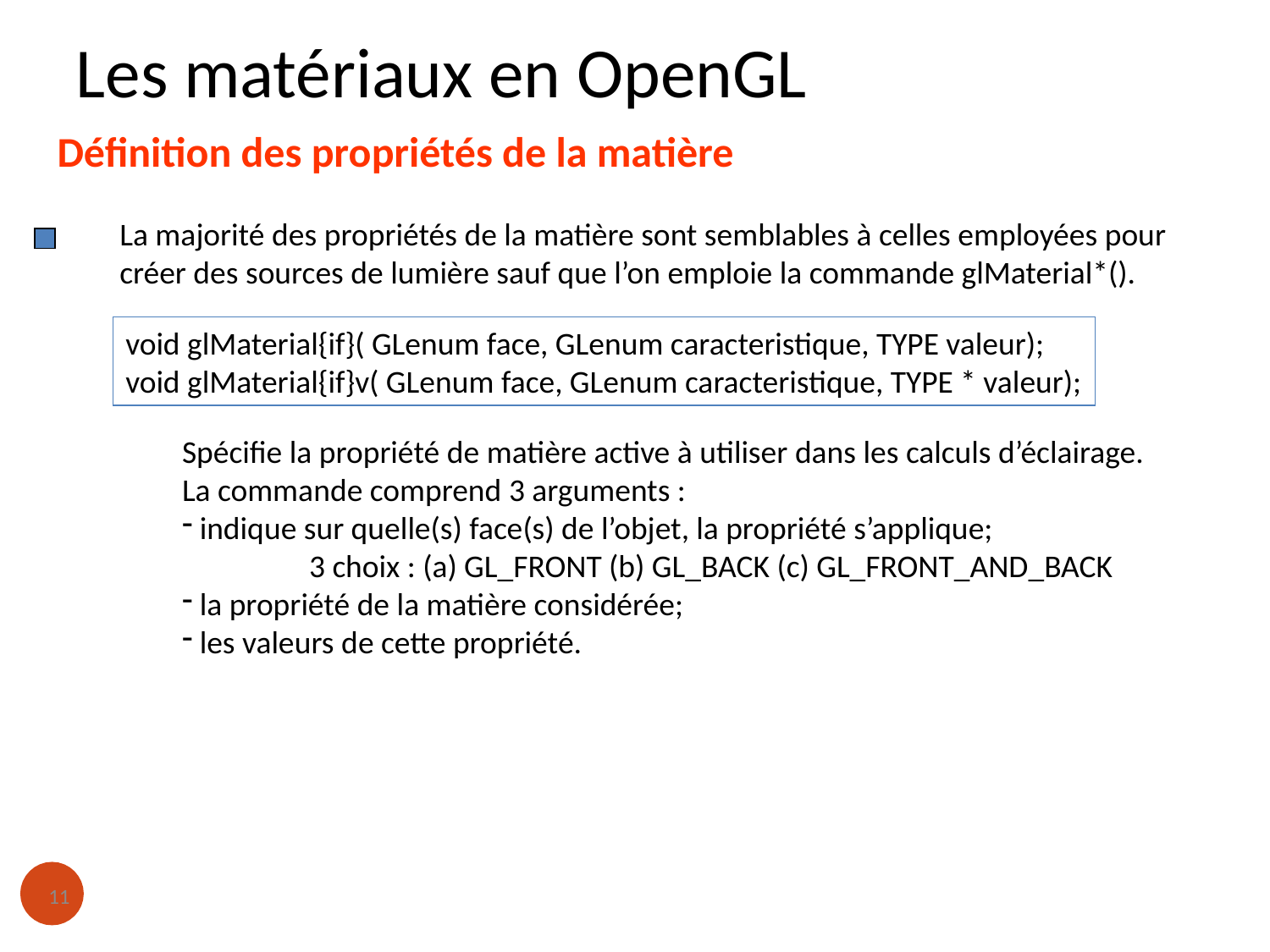

Les matériaux en OpenGL
Définition des propriétés de la matière
La majorité des propriétés de la matière sont semblables à celles employées pour
créer des sources de lumière sauf que l’on emploie la commande glMaterial*().

void glMaterial{if}( GLenum face, GLenum caracteristique, TYPE valeur);
void glMaterial{if}v( GLenum face, GLenum caracteristique, TYPE * valeur);
Spécifie la propriété de matière active à utiliser dans les calculs d’éclairage.
La commande comprend 3 arguments :
 indique sur quelle(s) face(s) de l’objet, la propriété s’applique;
	3 choix : (a) GL_FRONT (b) GL_BACK (c) GL_FRONT_AND_BACK
 la propriété de la matière considérée;
 les valeurs de cette propriété.

11